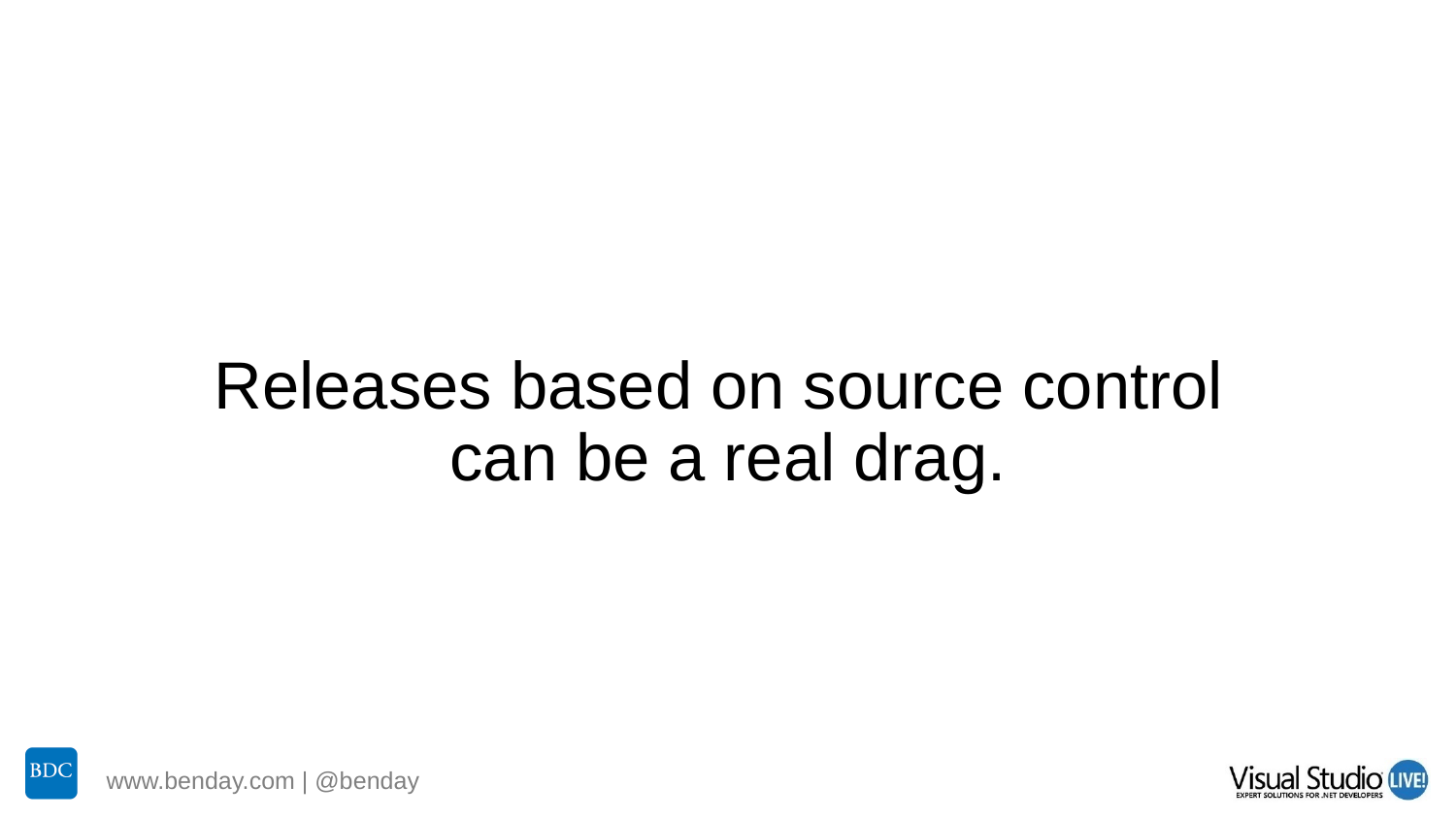

# Releases based on source control can be a real drag.